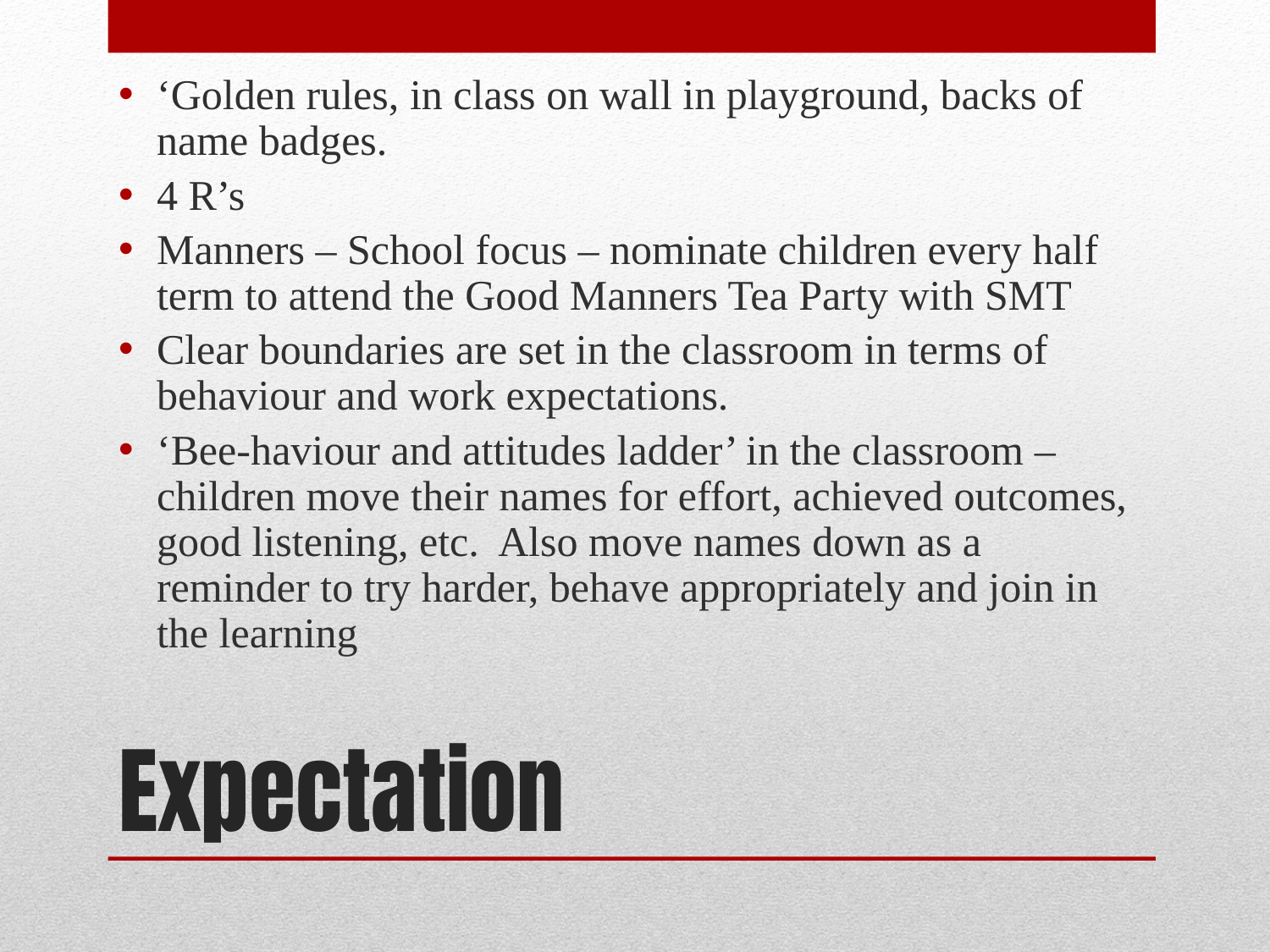

‘Golden rules, in class on wall in playground, backs of name badges.
4 R’s
Manners – School focus – nominate children every half term to attend the Good Manners Tea Party with SMT
Clear boundaries are set in the classroom in terms of behaviour and work expectations.
‘Bee-haviour and attitudes ladder’ in the classroom – children move their names for effort, achieved outcomes, good listening, etc.  Also move names down as a reminder to try harder, behave appropriately and join in the learning
# Expectation